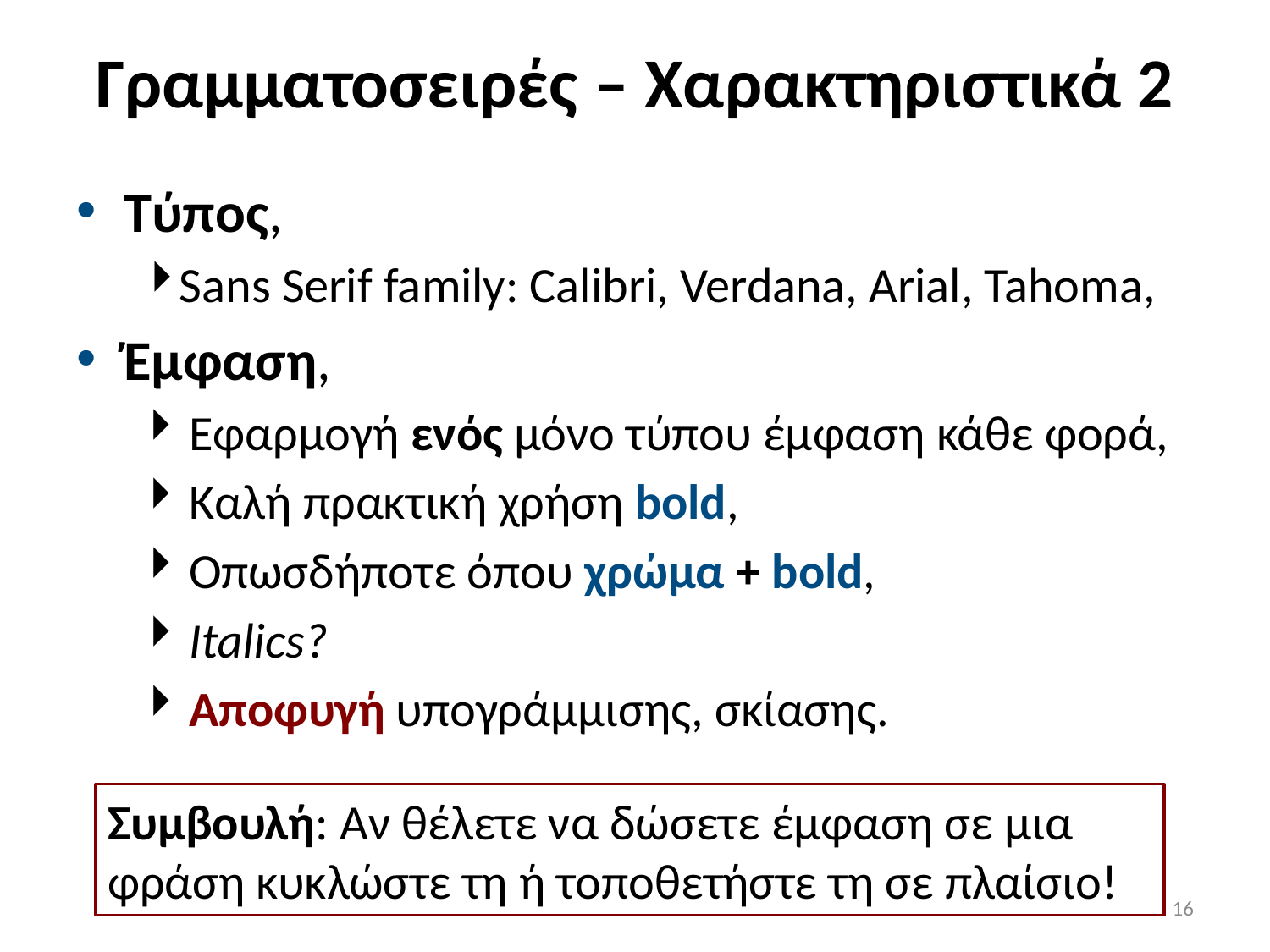

# Γραμματοσειρές – Χαρακτηριστικά 2
Τύπος,
Sans Serif family: Calibri, Verdana, Arial, Tahoma,
Έμφαση,
Εφαρμογή ενός μόνο τύπου έμφαση κάθε φορά,
Καλή πρακτική χρήση bold,
Οπωσδήποτε όπου χρώμα + bold,
Italics?
Αποφυγή υπογράμμισης, σκίασης.

Συμβουλή: Αν θέλετε να δώσετε έμφαση σε μια φράση κυκλώστε τη ή τοποθετήστε τη σε πλαίσιο!
16